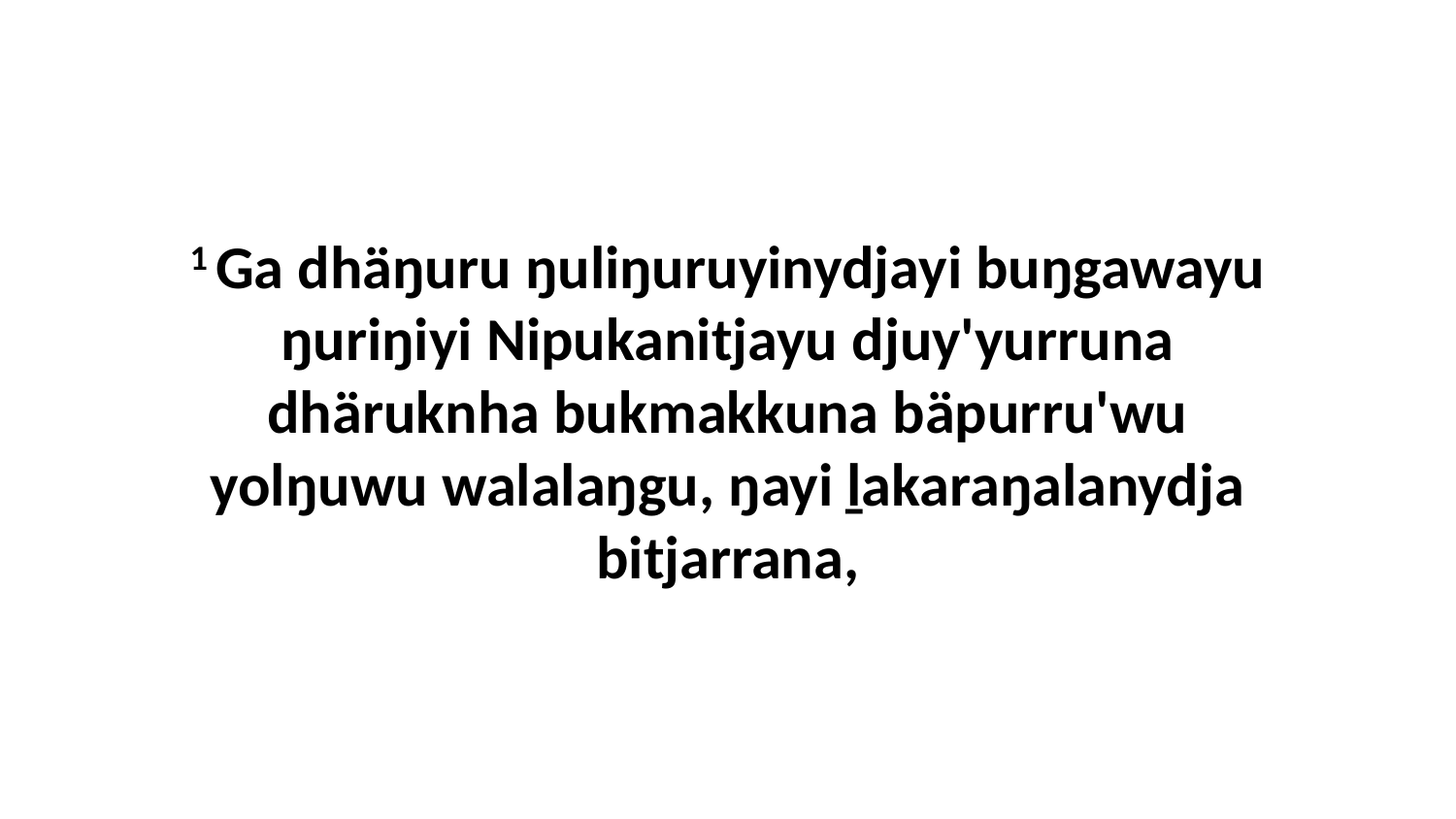

1 Ga dhäŋuru ŋuliŋuruyinydjayi buŋgawayu ŋuriŋiyi Nipukanitjayu djuy'yurruna dhäruknha bukmakkuna bäpurru'wu yolŋuwu walalaŋgu, ŋayi ḻakaraŋalanydja bitjarrana,